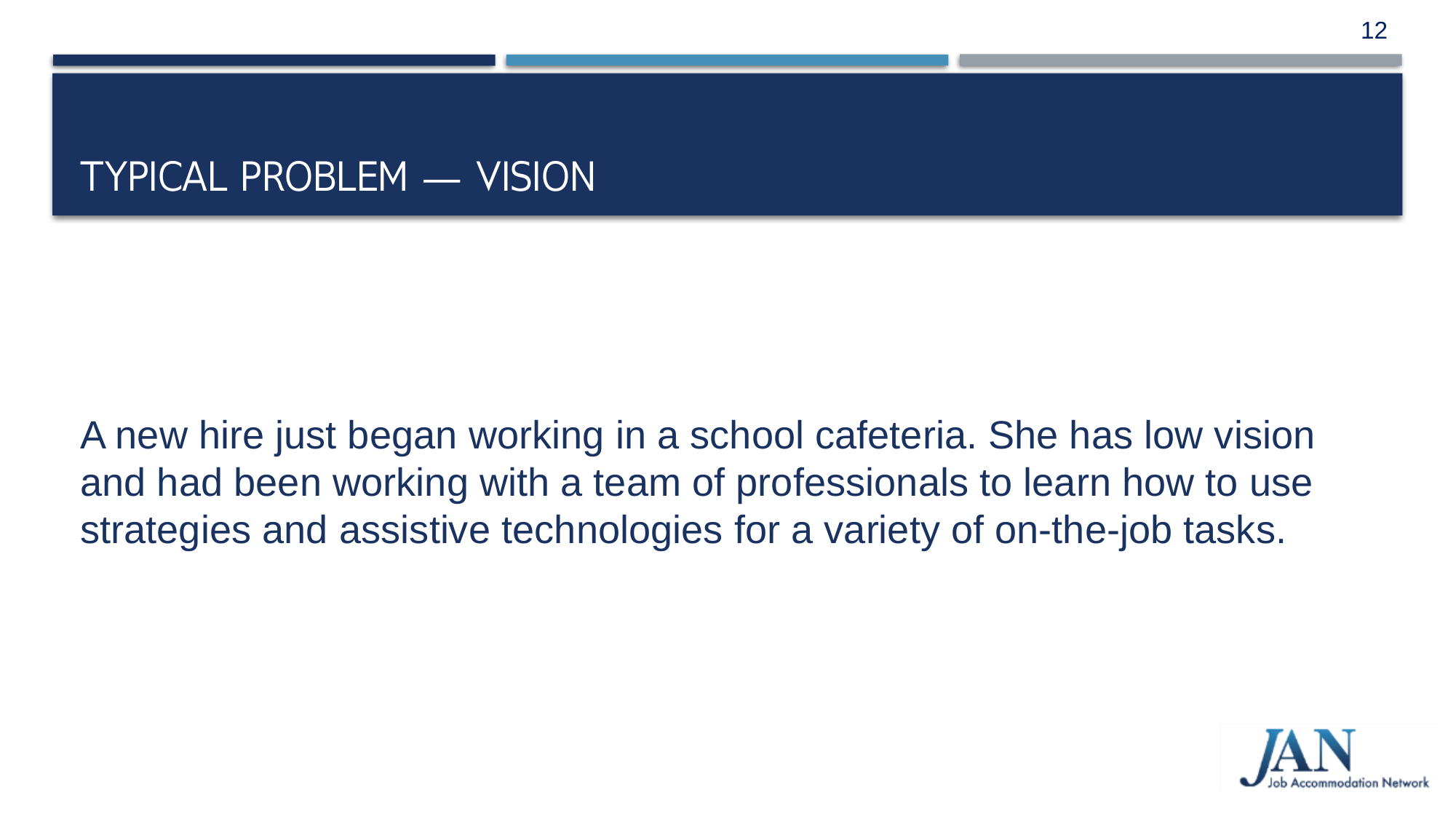

12
# Typical Problem — Vision
A new hire just began working in a school cafeteria. She has low vision and had been working with a team of professionals to learn how to use strategies and assistive technologies for a variety of on-the-job tasks.